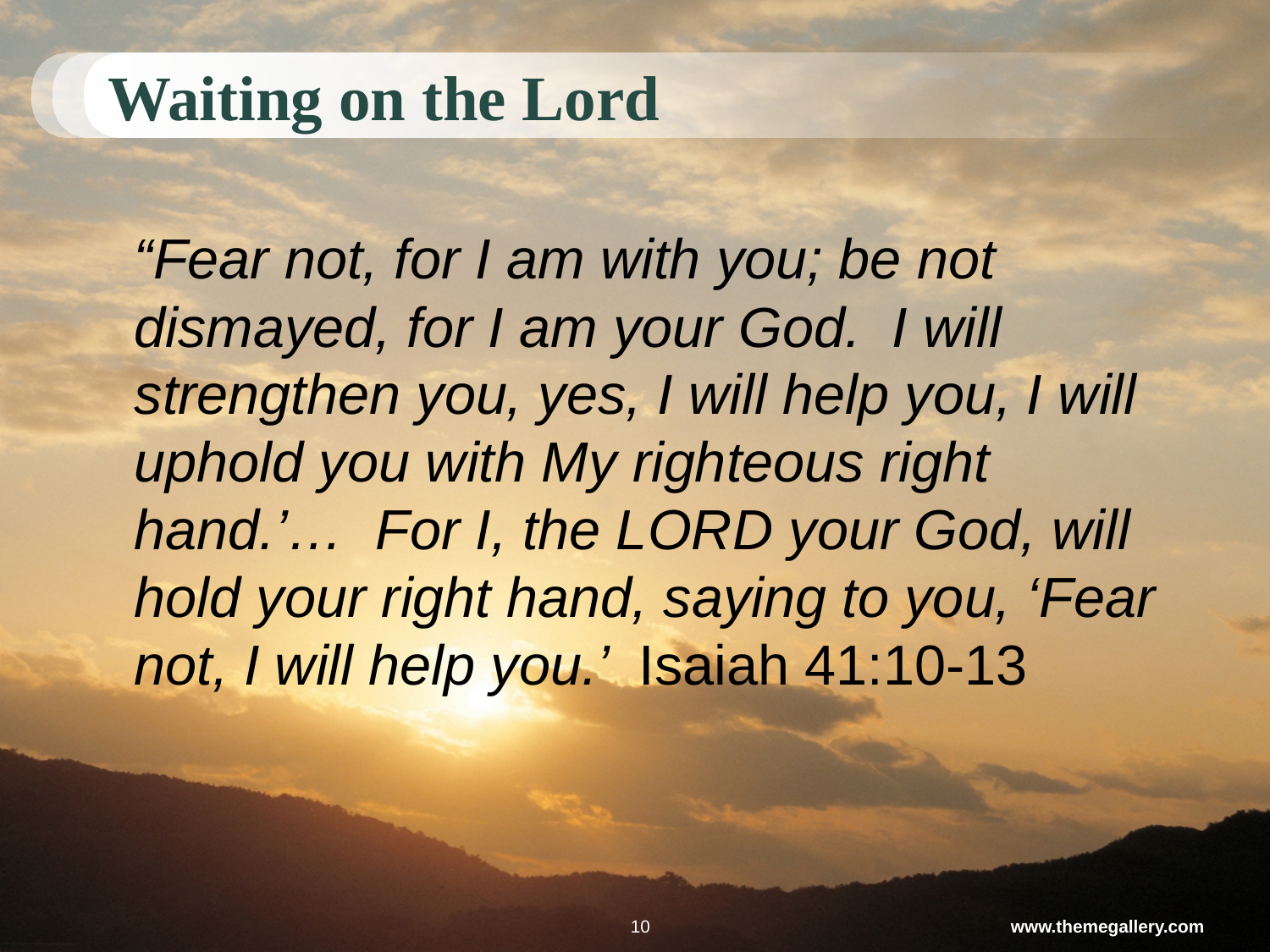

# Waiting on the Lord

	“Fear not, for I am with you; be not dismayed, for I am your God.  I will strengthen you, yes, I will help you, I will uphold you with My righteous right hand.’…  For I, the LORD your God, will hold your right hand, saying to you, ‘Fear not, I will help you.’  Isaiah 41:10-13
10
www.themegallery.com